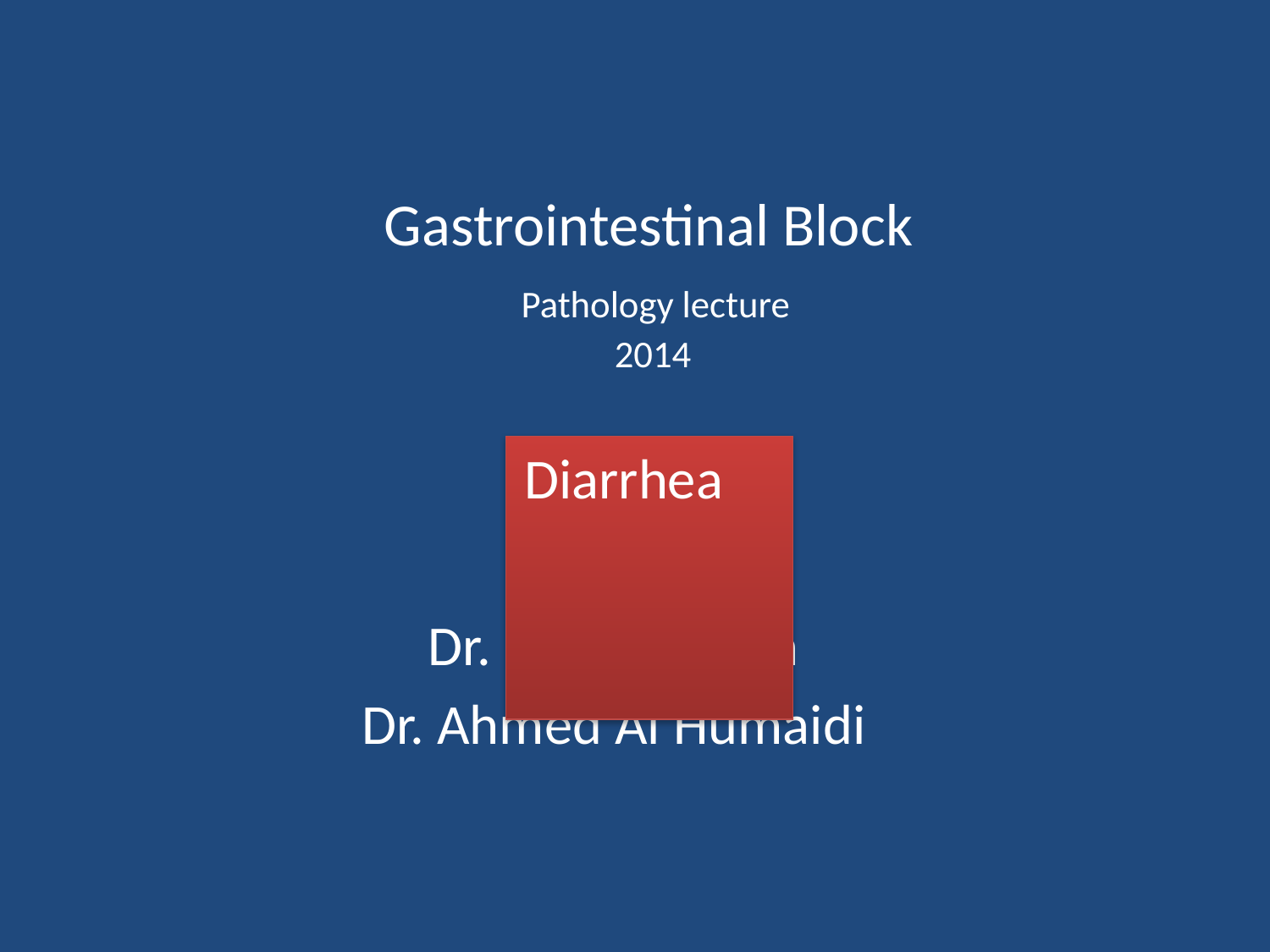

# Gastrointestinal Block Pathology lecture 2014
Diarrhea
Dr. Maha Arafah
Dr. Ahmed Al Humaidi